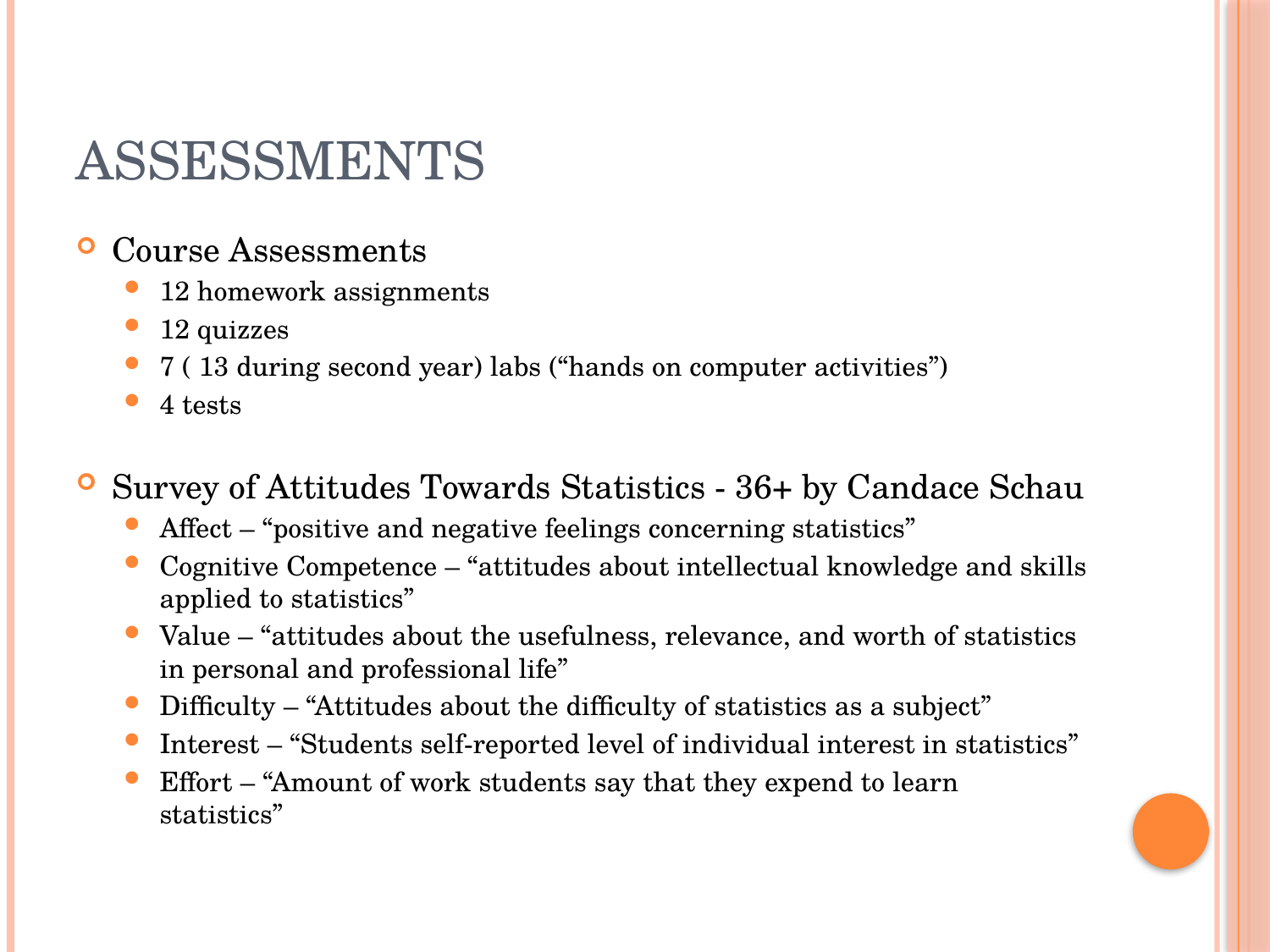

# Assessments
Course Assessments
12 homework assignments
12 quizzes
7 ( 13 during second year) labs (“hands on computer activities”)
4 tests

Survey of Attitudes Towards Statistics - 36+ by Candace Schau
Affect – “positive and negative feelings concerning statistics”
Cognitive Competence – “attitudes about intellectual knowledge and skills applied to statistics”
Value – “attitudes about the usefulness, relevance, and worth of statistics in personal and professional life”
Difficulty – “Attitudes about the difficulty of statistics as a subject”
Interest – “Students self-reported level of individual interest in statistics”
Effort – “Amount of work students say that they expend to learn statistics”